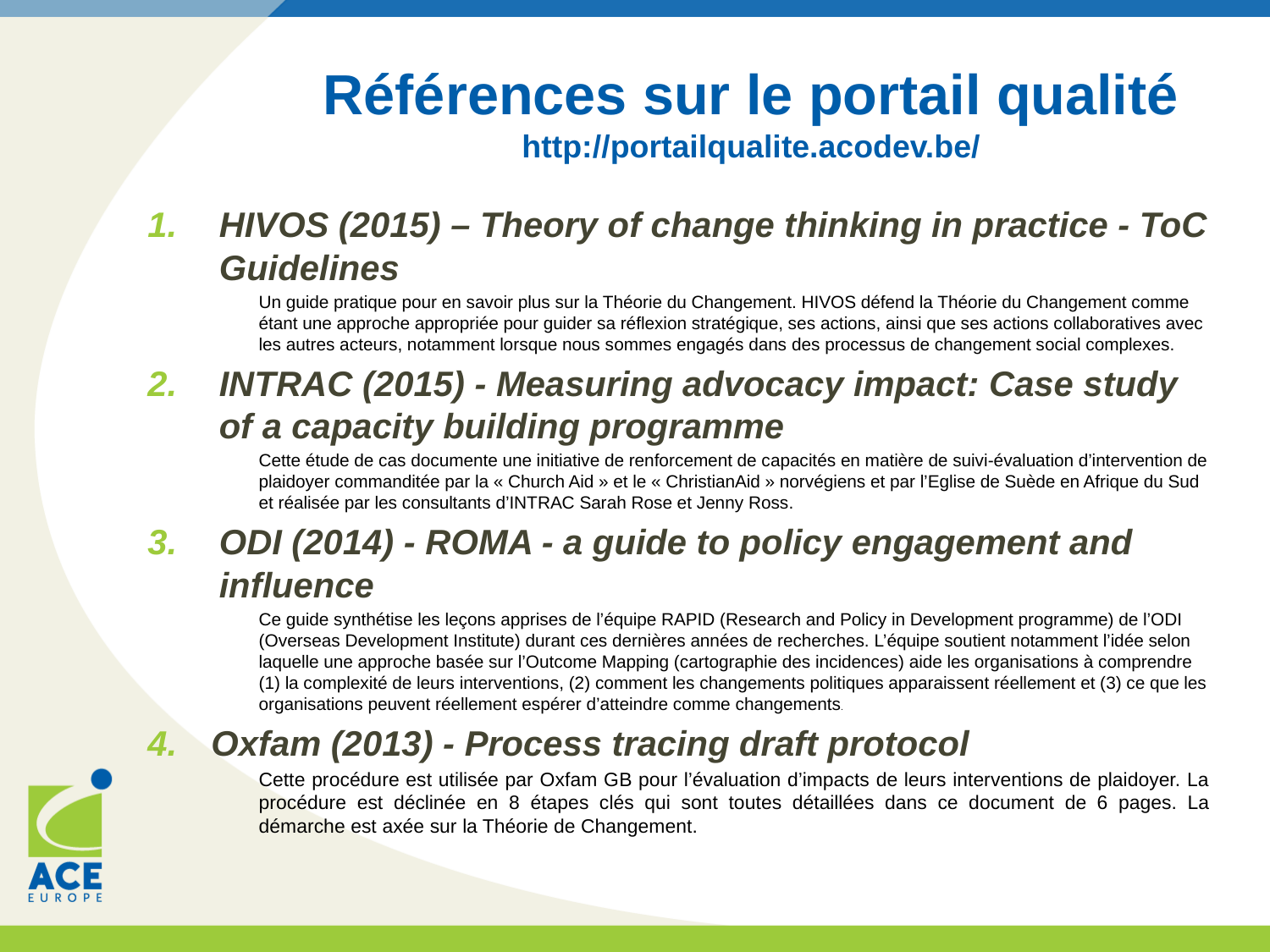

# Références sur le portail qualité http://portailqualite.acodev.be/
HIVOS (2015) – Theory of change thinking in practice - ToC Guidelines
Un guide pratique pour en savoir plus sur la Théorie du Changement. HIVOS défend la Théorie du Changement comme étant une approche appropriée pour guider sa réflexion stratégique, ses actions, ainsi que ses actions collaboratives avec les autres acteurs, notamment lorsque nous sommes engagés dans des processus de changement social complexes.
INTRAC (2015) - Measuring advocacy impact: Case study of a capacity building programme
Cette étude de cas documente une initiative de renforcement de capacités en matière de suivi-évaluation d’intervention de plaidoyer commanditée par la « Church Aid » et le « ChristianAid » norvégiens et par l’Eglise de Suède en Afrique du Sud et réalisée par les consultants d’INTRAC Sarah Rose et Jenny Ross.
ODI (2014) - ROMA - a guide to policy engagement and influence
Ce guide synthétise les leçons apprises de l’équipe RAPID (Research and Policy in Development programme) de l’ODI (Overseas Development Institute) durant ces dernières années de recherches. L’équipe soutient notamment l’idée selon laquelle une approche basée sur l’Outcome Mapping (cartographie des incidences) aide les organisations à comprendre (1) la complexité de leurs interventions, (2) comment les changements politiques apparaissent réellement et (3) ce que les organisations peuvent réellement espérer d’atteindre comme changements.
Oxfam (2013) - Process tracing draft protocol
Cette procédure est utilisée par Oxfam GB pour l’évaluation d’impacts de leurs interventions de plaidoyer. La procédure est déclinée en 8 étapes clés qui sont toutes détaillées dans ce document de 6 pages. La démarche est axée sur la Théorie de Changement.